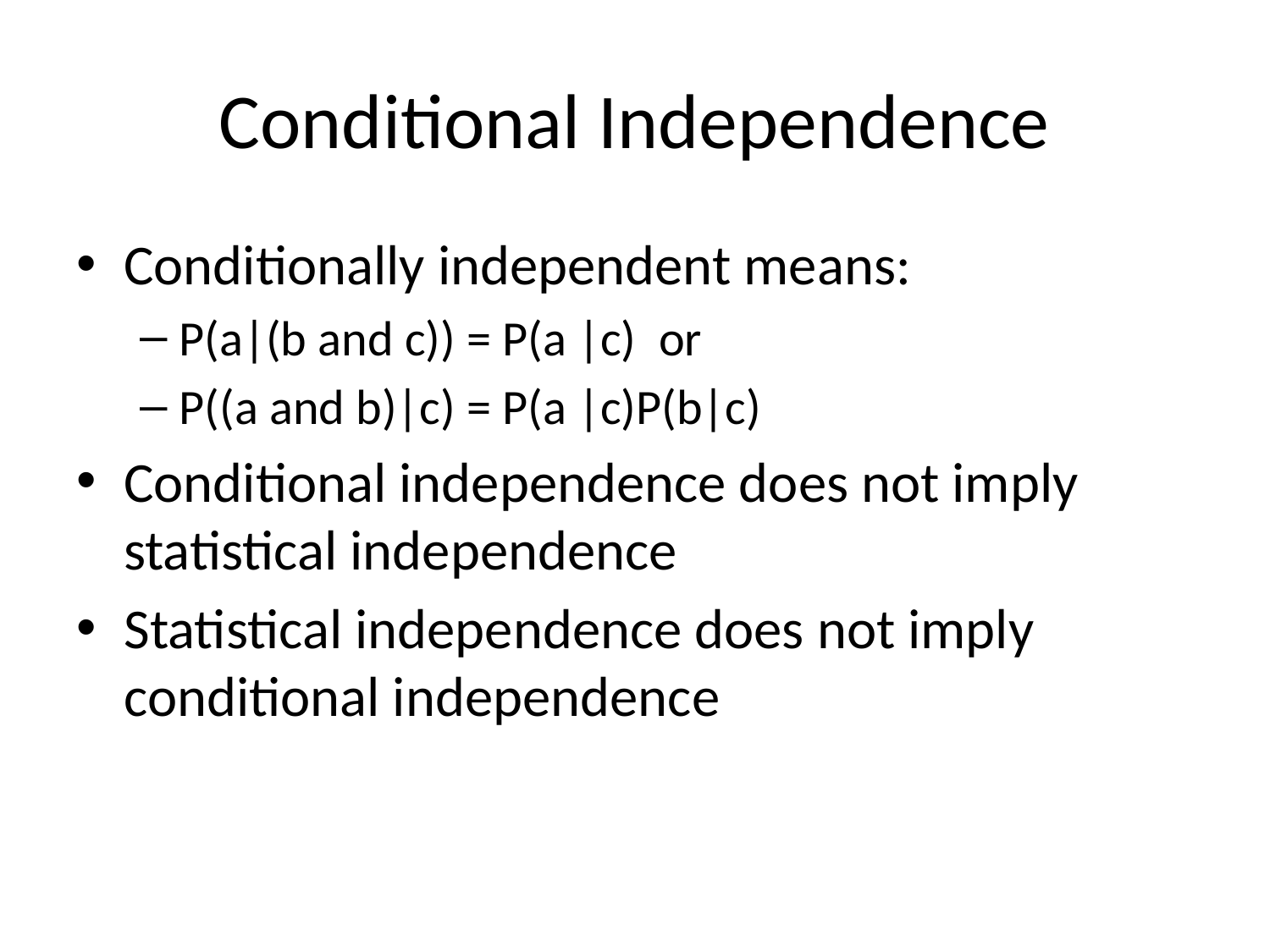

# Conditional Independence
Conditionally independent means:
P(a|(b and c)) = P(a |c)  or
P((a and b)|c) = P(a |c)P(b|c)
Conditional independence does not imply statistical independence
Statistical independence does not imply conditional independence